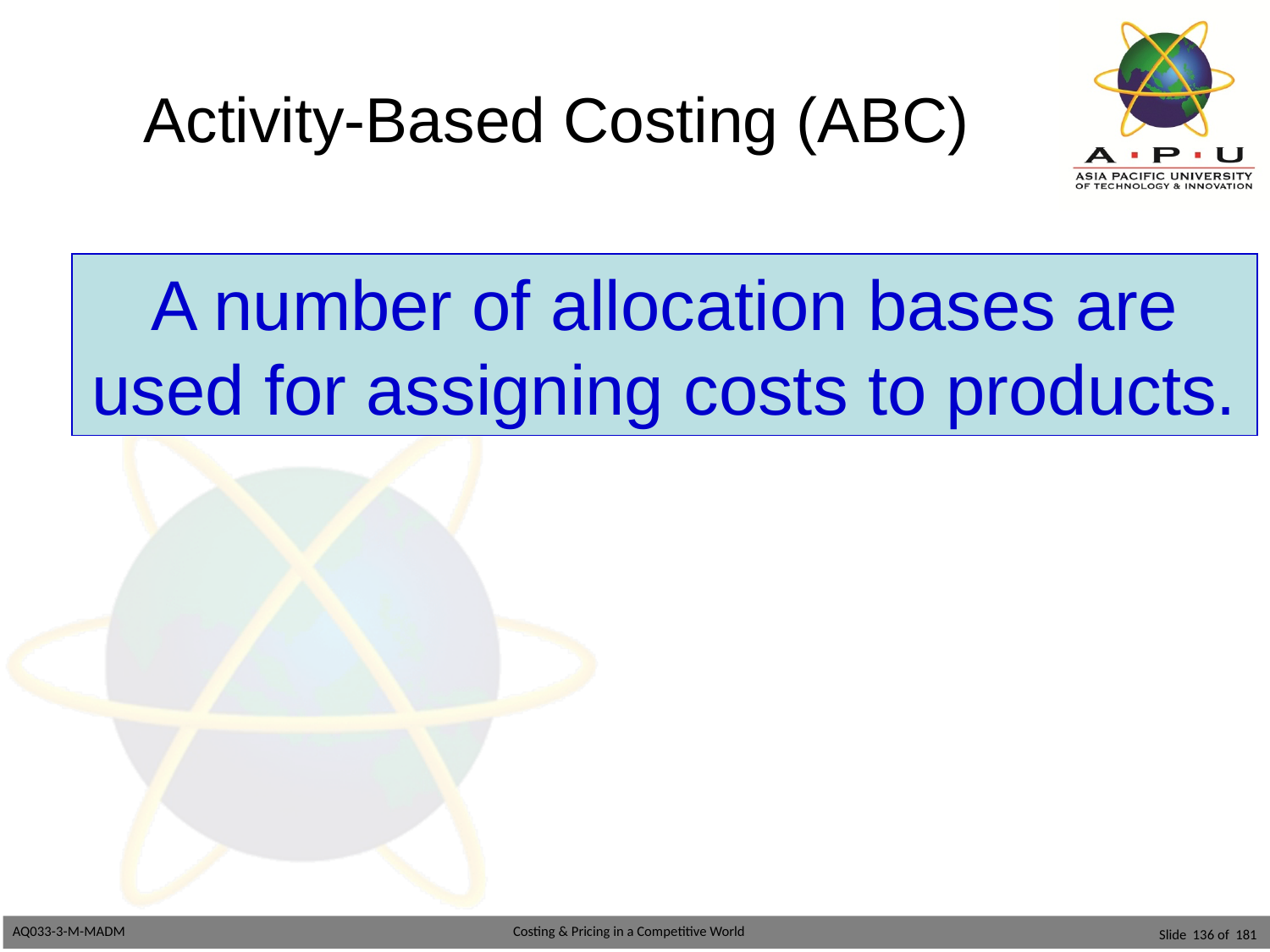

# Activity-Based Costing (ABC)
A number of allocation bases are used for assigning costs to products.
Slide  136 of  181